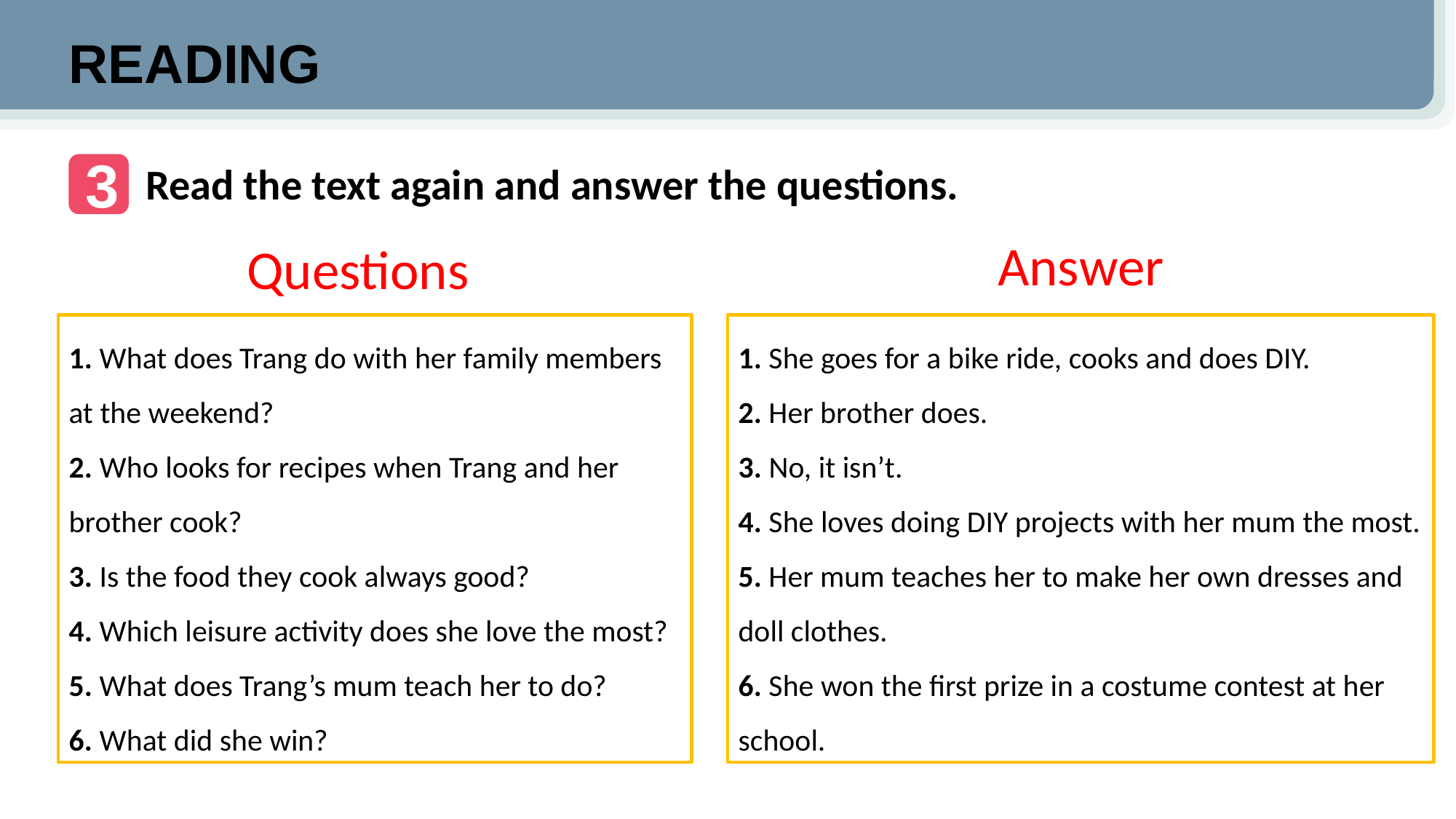

READING
3
Read the text again and answer the questions.

Answer
Questions
1. What does Trang do with her family members at the weekend?
2. Who looks for recipes when Trang and her brother cook?
3. Is the food they cook always good?
4. Which leisure activity does she love the most?
5. What does Trang’s mum teach her to do?
6. What did she win?
1. She goes for a bike ride, cooks and does DIY.
2. Her brother does.
3. No, it isn’t.
4. She loves doing DIY projects with her mum the most.
5. Her mum teaches her to make her own dresses and doll clothes.
6. She won the first prize in a costume contest at her school.